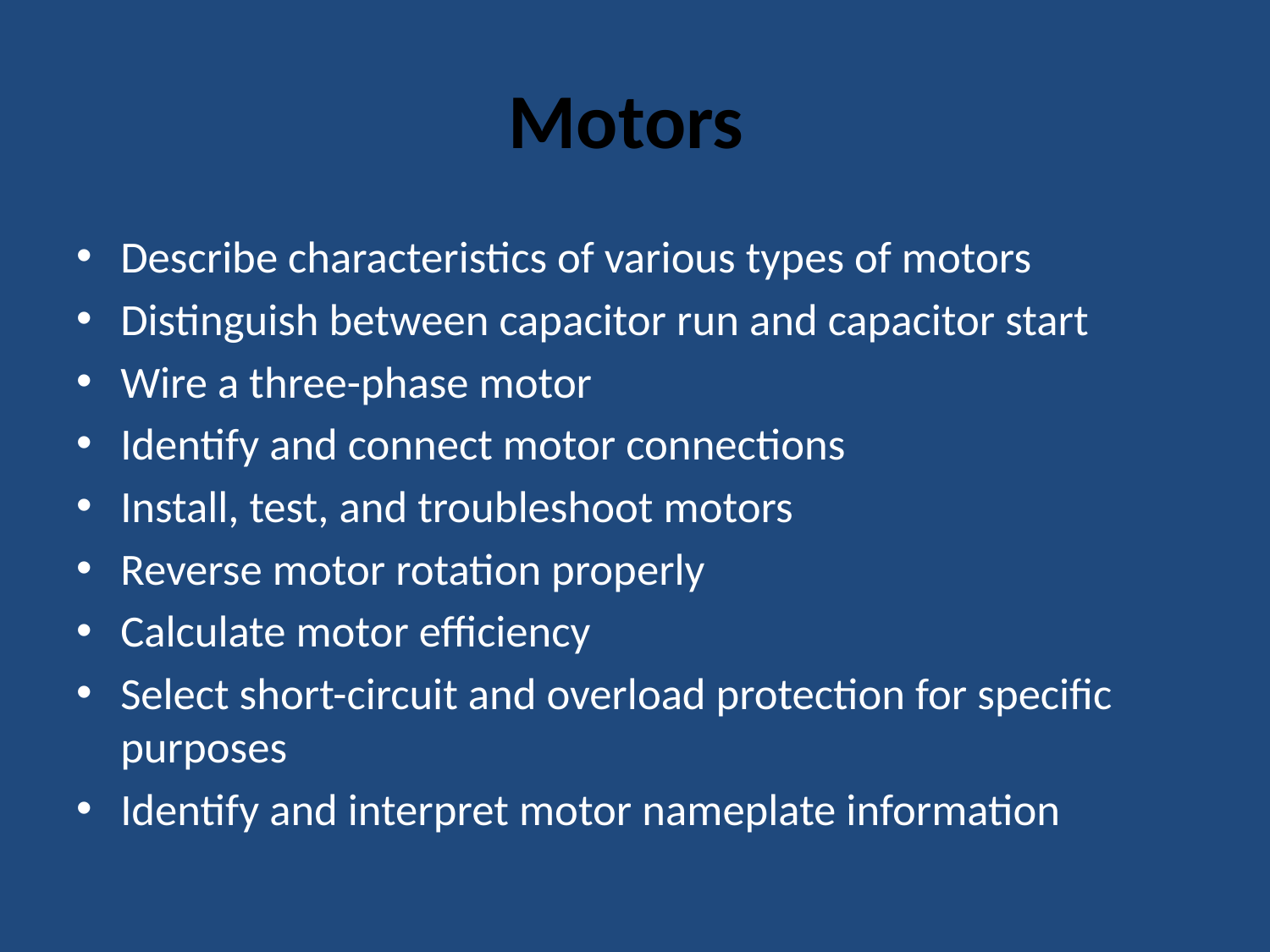

# Motors
Describe characteristics of various types of motors
Distinguish between capacitor run and capacitor start
Wire a three-phase motor
Identify and connect motor connections
Install, test, and troubleshoot motors
Reverse motor rotation properly
Calculate motor efficiency
Select short-circuit and overload protection for specific purposes
Identify and interpret motor nameplate information